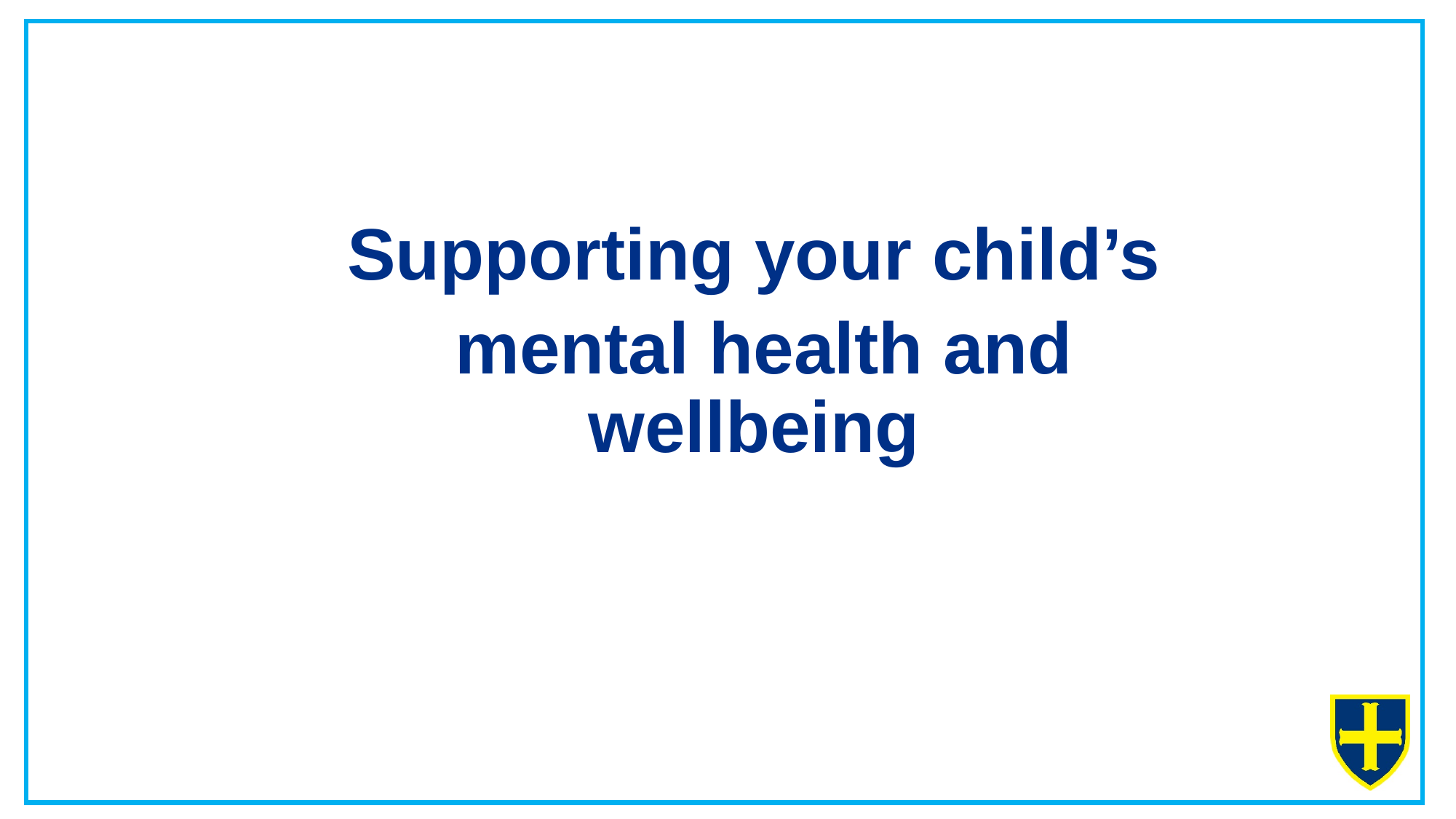

Supporting your child’s
mental health and wellbeing